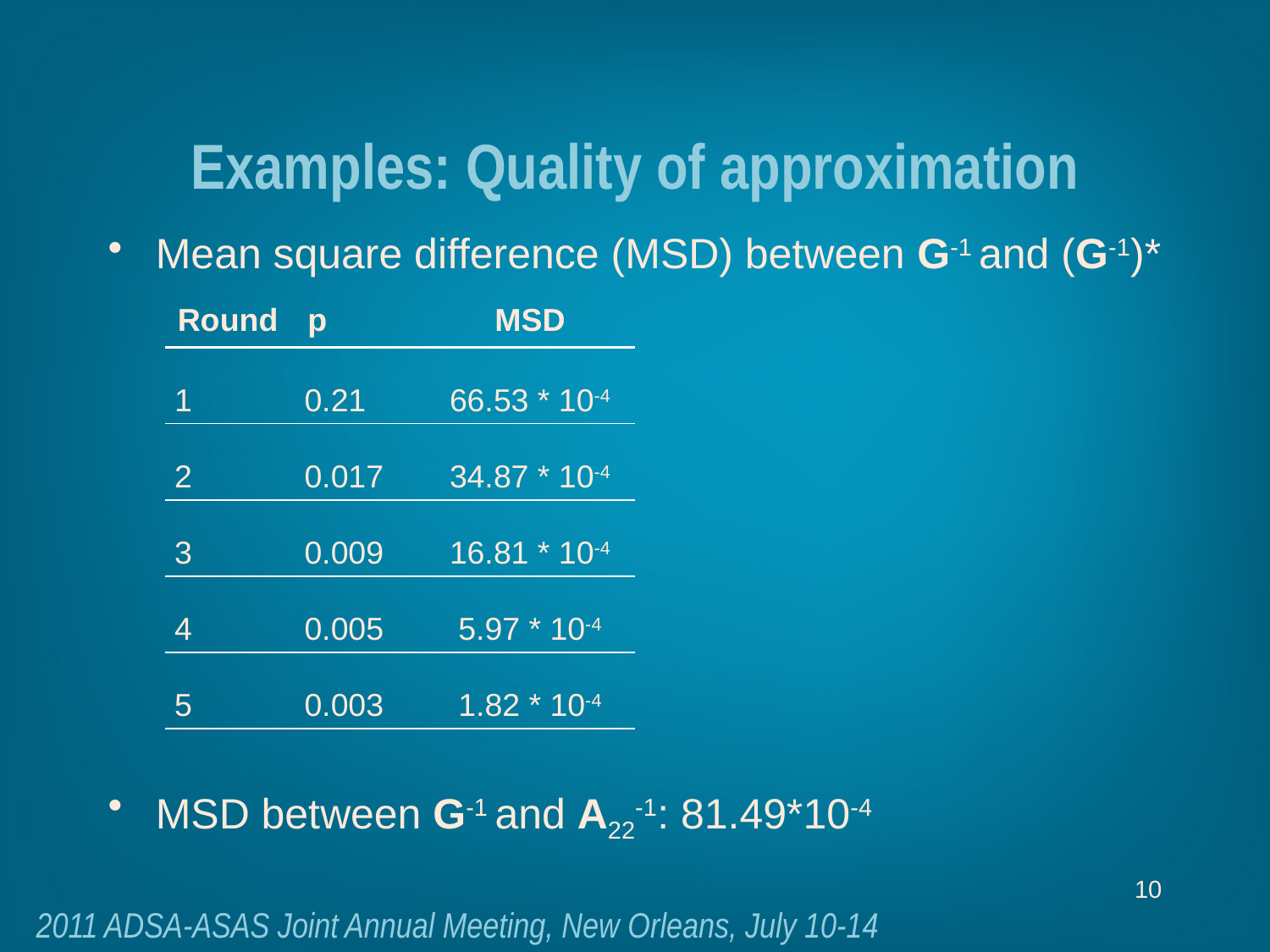

# Examples: Quality of approximation
Mean square difference (MSD) between G-1 and (G-1)*

MSD between G-1 and A22-1: 81.49*10-4
| Round | p | MSD |
| --- | --- | --- |
| 1 | 0.21 | 66.53 \* 10-4 |
| 2 | 0.017 | 34.87 \* 10-4 |
| 3 | 0.009 | 16.81 \* 10-4 |
| 4 | 0.005 | 5.97 \* 10-4 |
| 5 | 0.003 | 1.82 \* 10-4 |
10
2011 ADSA-ASAS Joint Annual Meeting, New Orleans, July 10-14